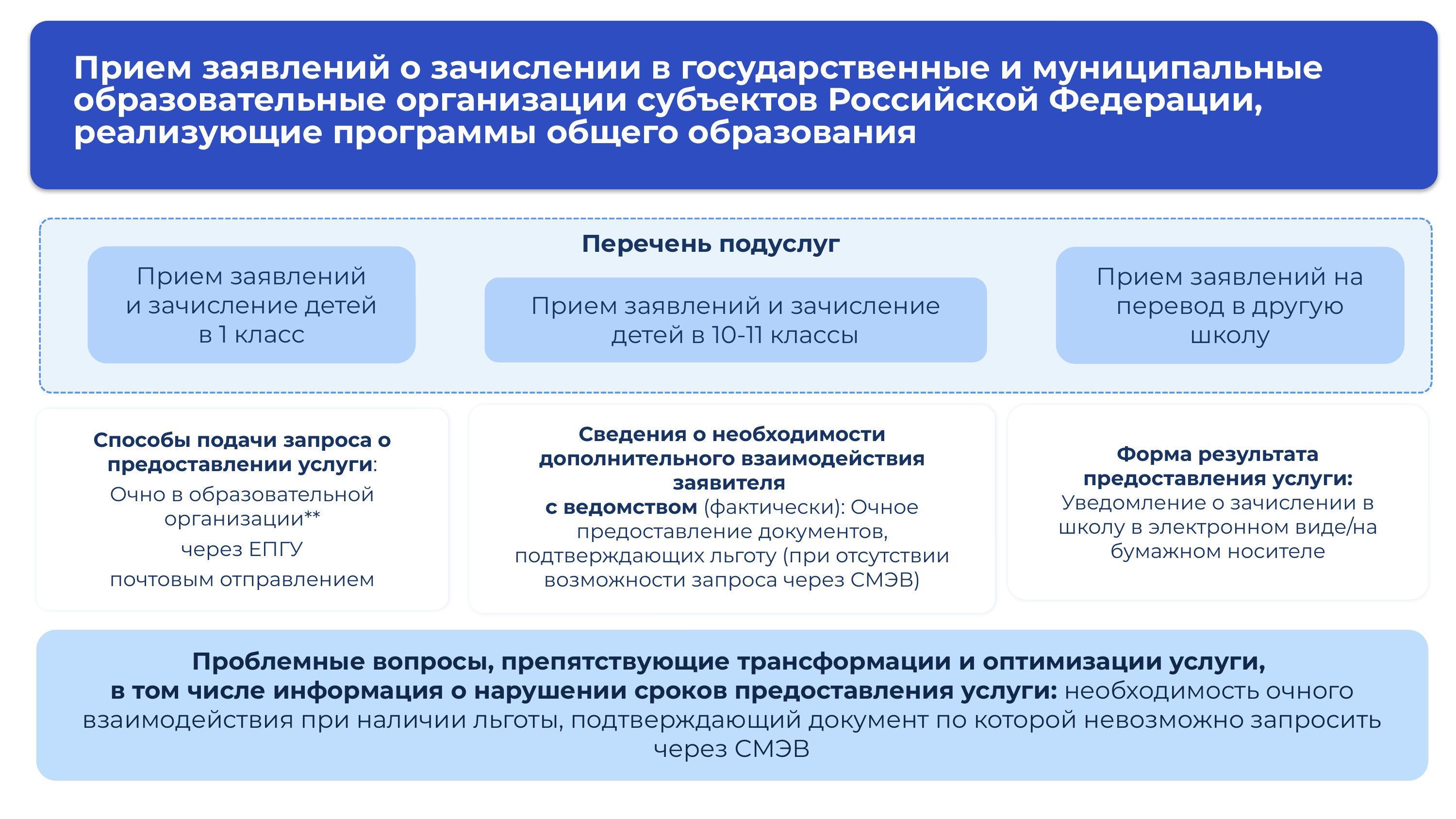

Прием заявлений о зачислении в государственные и муниципальные образовательные организации субъектов Российской Федерации, реализующие программы общего образования

Перечень подуслуг
Прием заявлений
и зачисление детей
в 1 класс
Прием заявлений на перевод в другую школу
Прием заявлений и зачисление детей в 10-11 классы

Сведения о необходимости дополнительного взаимодействия заявителя
с ведомством (фактически): Очное предоставление документов, подтверждающих льготу (при отсутствии возможности запроса через СМЭВ)

Форма результата предоставления услуги: Уведомление о зачислении в школу в электронном виде/на бумажном носителе
Способы подачи запроса о предоставлении услуги:
Очно в образовательной организации**
через ЕПГУ
почтовым отправлением
Проблемные вопросы, препятствующие трансформации и оптимизации услуги,
в том числе информация о нарушении сроков предоставления услуги: необходимость очного взаимодействия при наличии льготы, подтверждающий документ по которой невозможно запросить через СМЭВ